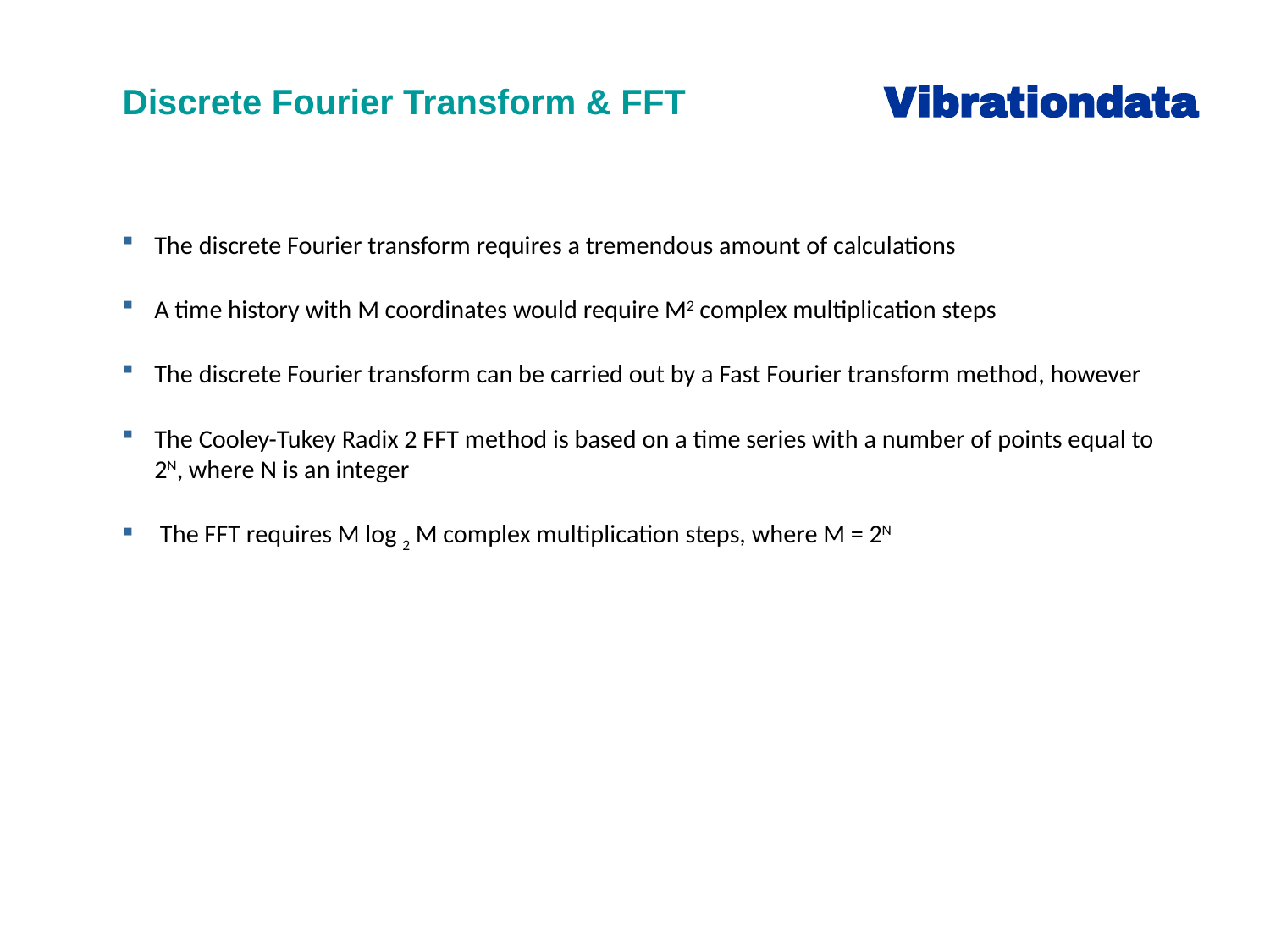

# Discrete Fourier Transform & FFT
The discrete Fourier transform requires a tremendous amount of calculations
A time history with M coordinates would require M2 complex multiplication steps
The discrete Fourier transform can be carried out by a Fast Fourier transform method, however
The Cooley-Tukey Radix 2 FFT method is based on a time series with a number of points equal to 2N, where N is an integer
 The FFT requires M log 2 M complex multiplication steps, where M = 2N